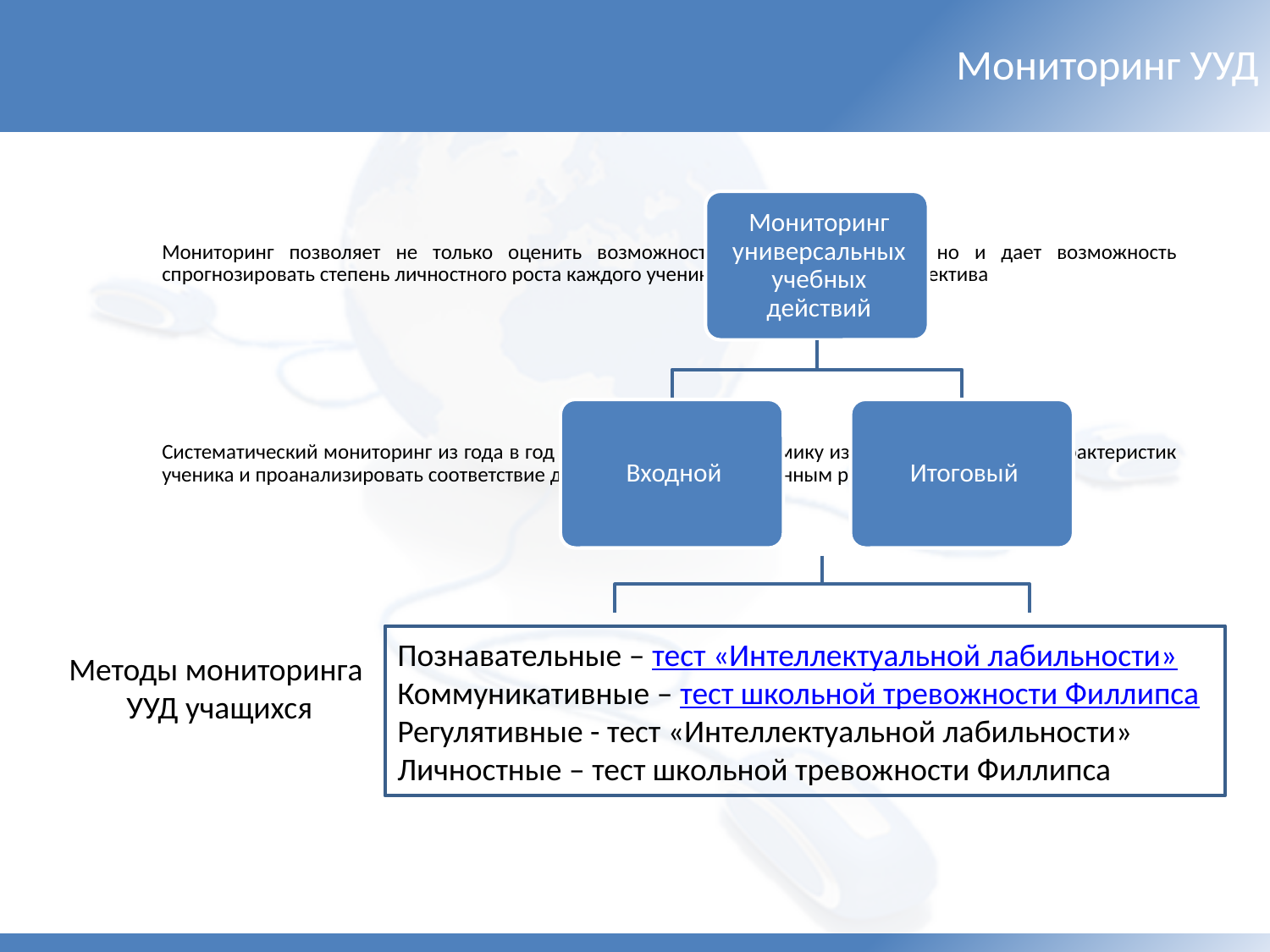

Мониторинг УУД
Систематический мониторинг из года в год позволяет увидеть динамику изменения личностных характеристик ученика и проанализировать соответствие достижений запланированным результатам
Мониторинг позволяет не только оценить возможности каждого учащегося, но и дает возможность спрогнозировать степень личностного роста каждого ученика и всего классного коллектива
Мониторинг универсальных учебных действий
Входной
Итоговый

Познавательные – тест «Интеллектуальной лабильности»
Коммуникативные – тест школьной тревожности Филлипса
Регулятивные - тест «Интеллектуальной лабильности»
Личностные – тест школьной тревожности Филлипса
Методы мониторинга
УУД учащихся